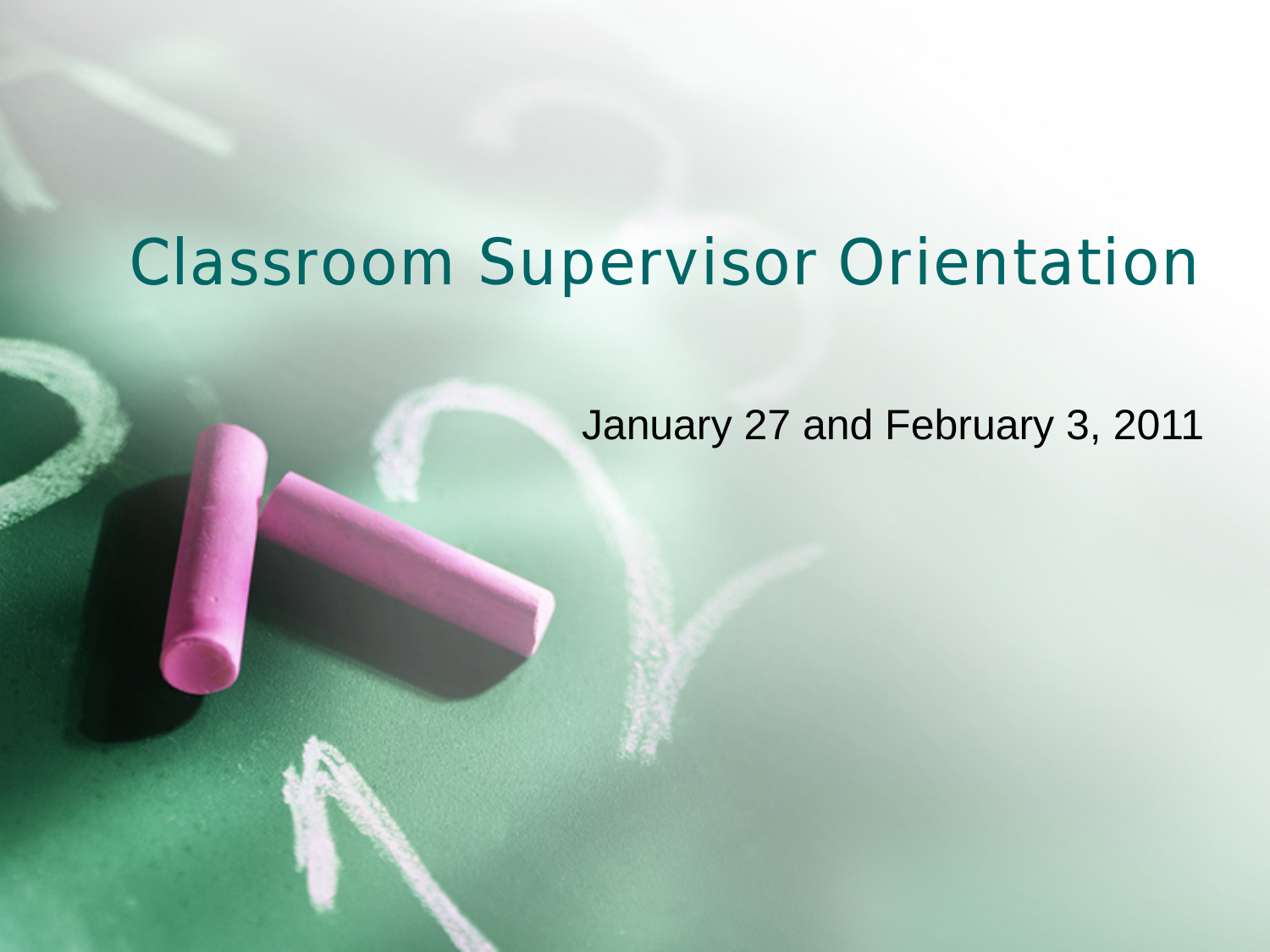

# Classroom Supervisor Orientation
January 27 and February 3, 2011